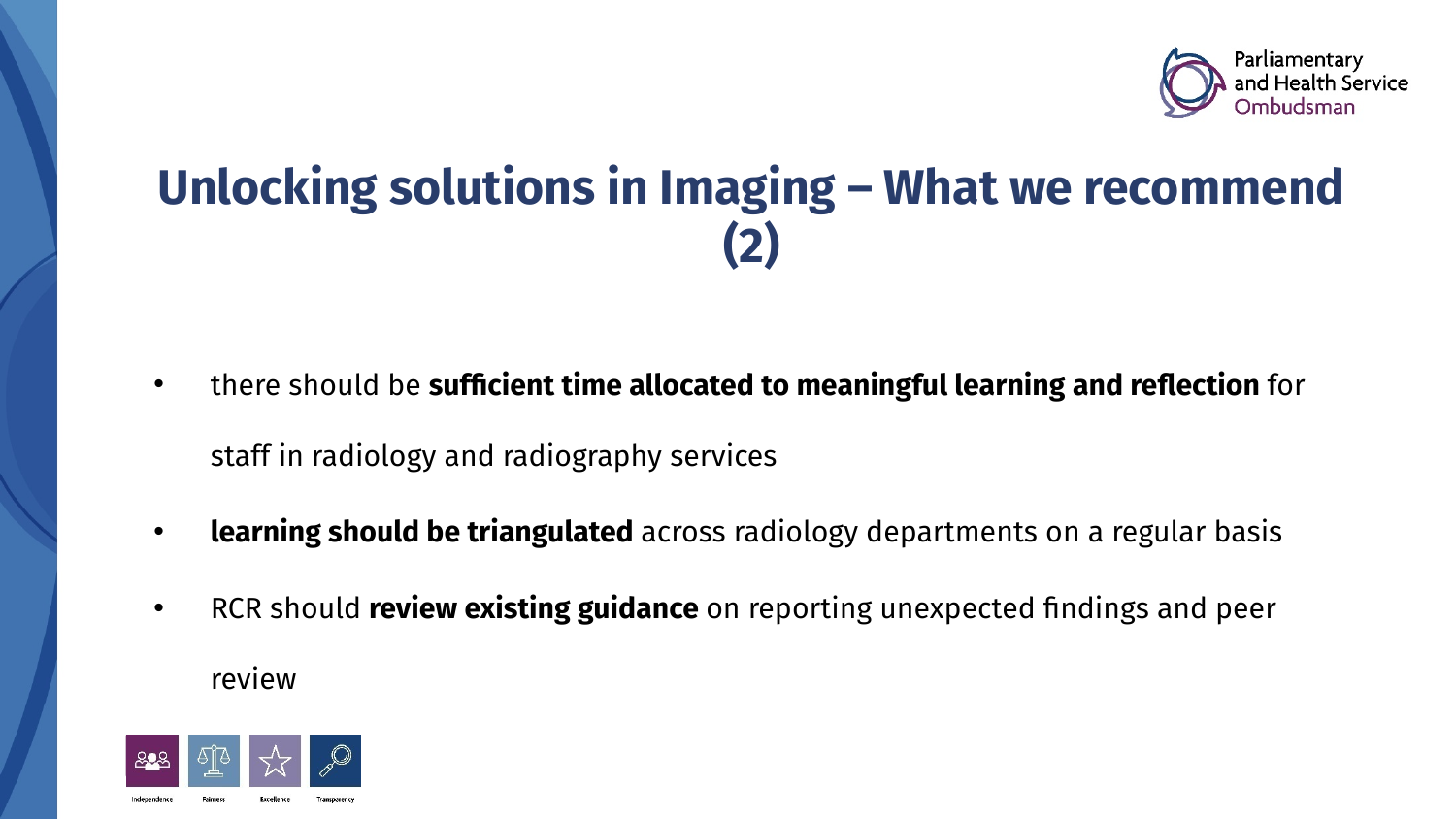

# Unlocking solutions in Imaging – What we recommend (2)

there should be sufficient time allocated to meaningful learning and reflection for staff in radiology and radiography services
learning should be triangulated across radiology departments on a regular basis
RCR should review existing guidance on reporting unexpected findings and peer review